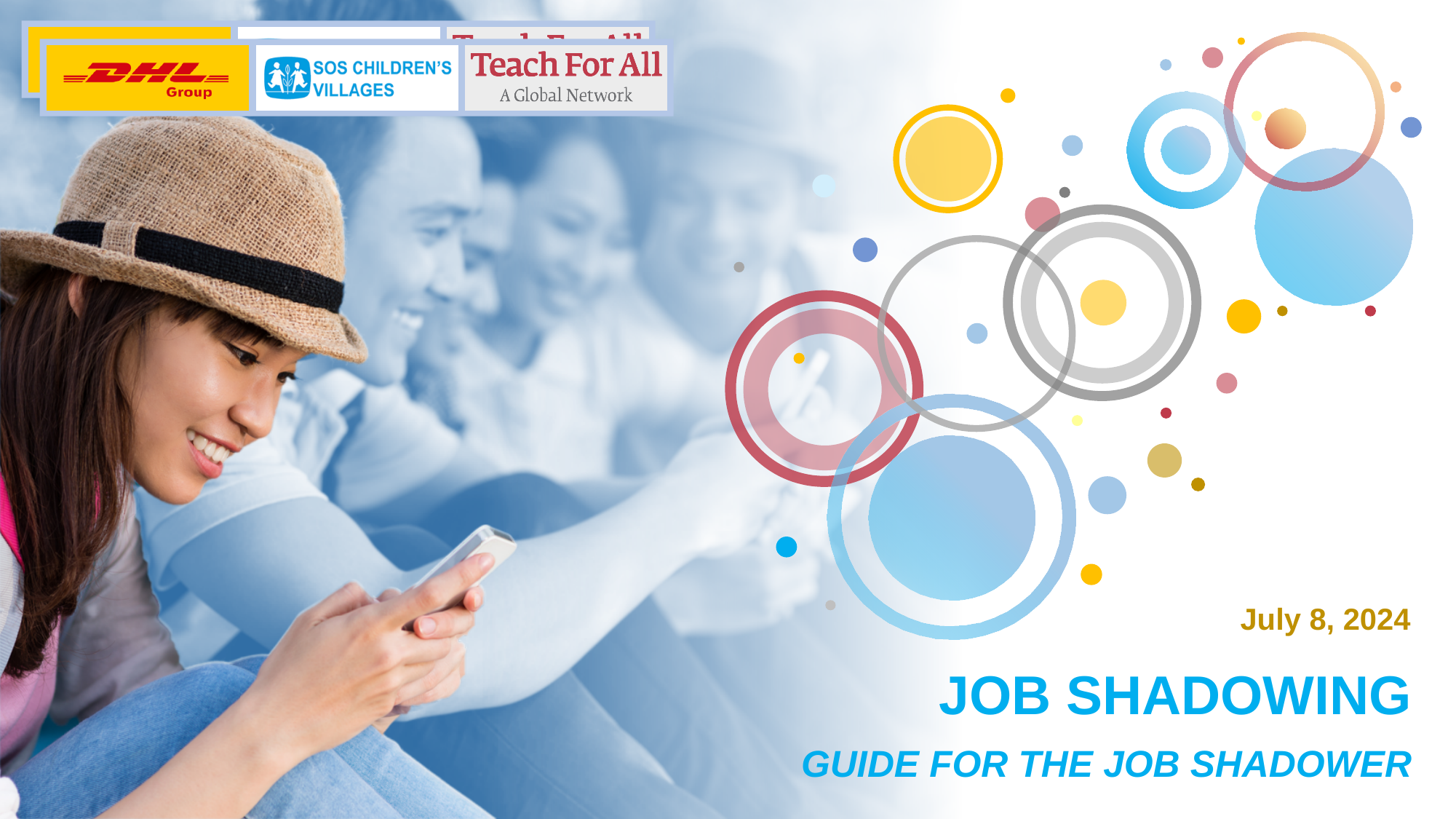

# JOB SHADOWING
GUIDE FOR THE JOB SHADOWER